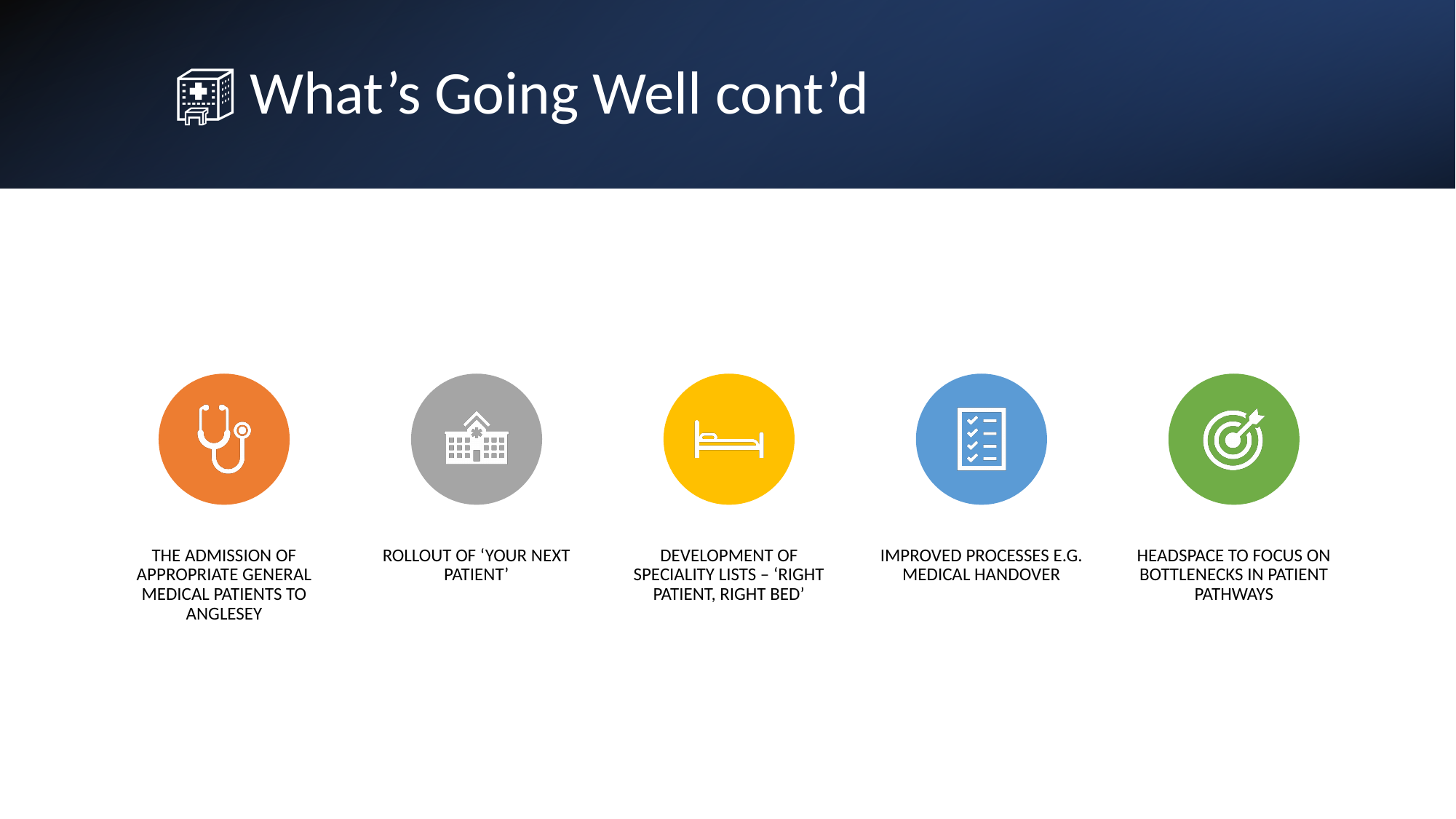

# 🏥 What’s Going Well cont’d
The admission of appropriate General Medical patients to Anglesey
Rollout of ‘Your Next Patient’
Development of speciality lists – ‘Right patient, right bed’
Improved processes e.g. Medical Handover
Headspace to focus on bottlenecks in patient pathways